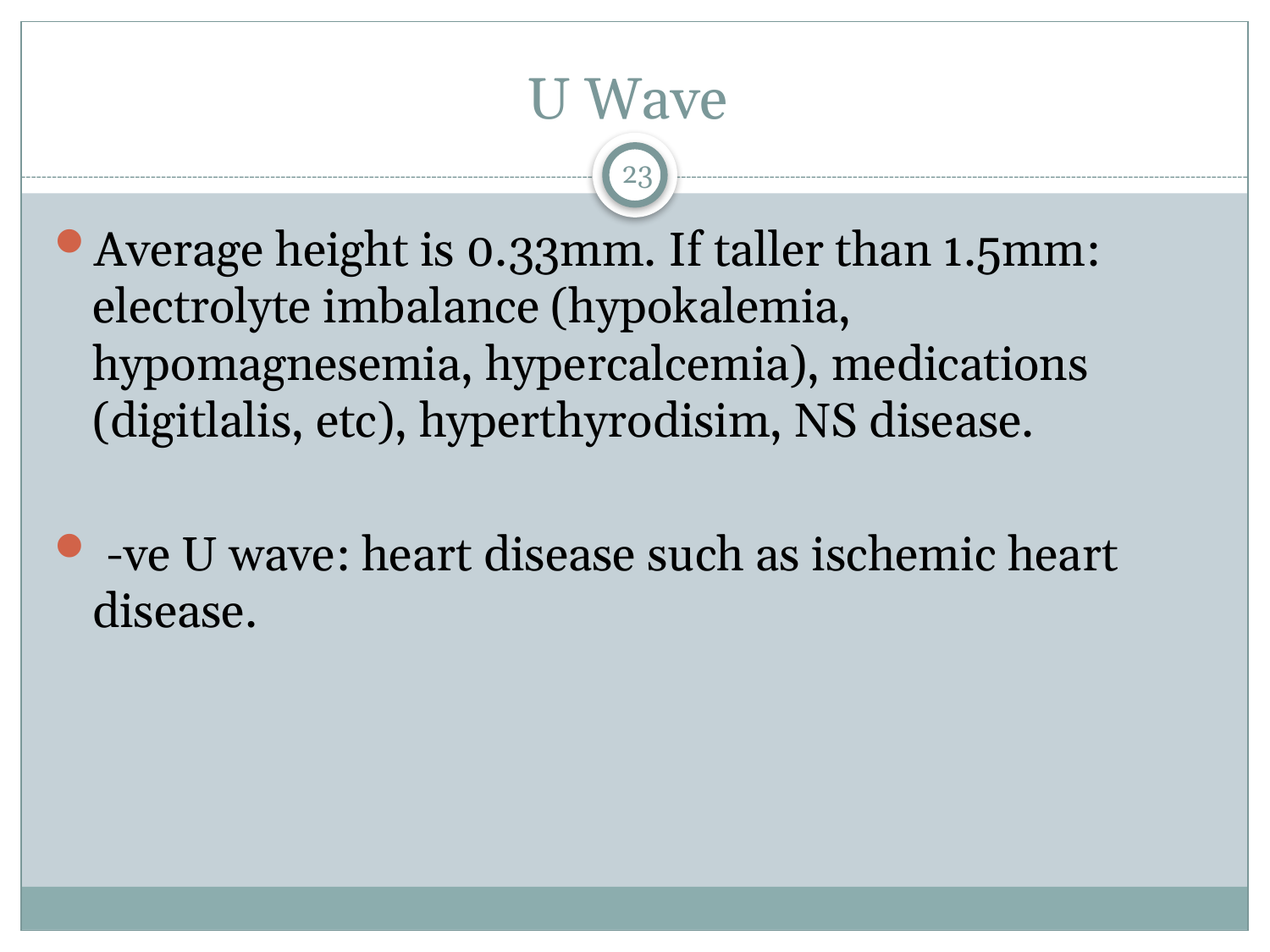

# U Wave
23
Average height is 0.33mm. If taller than 1.5mm: electrolyte imbalance (hypokalemia, hypomagnesemia, hypercalcemia), medications (digitlalis, etc), hyperthyrodisim, NS disease.

 -ve U wave: heart disease such as ischemic heart disease.